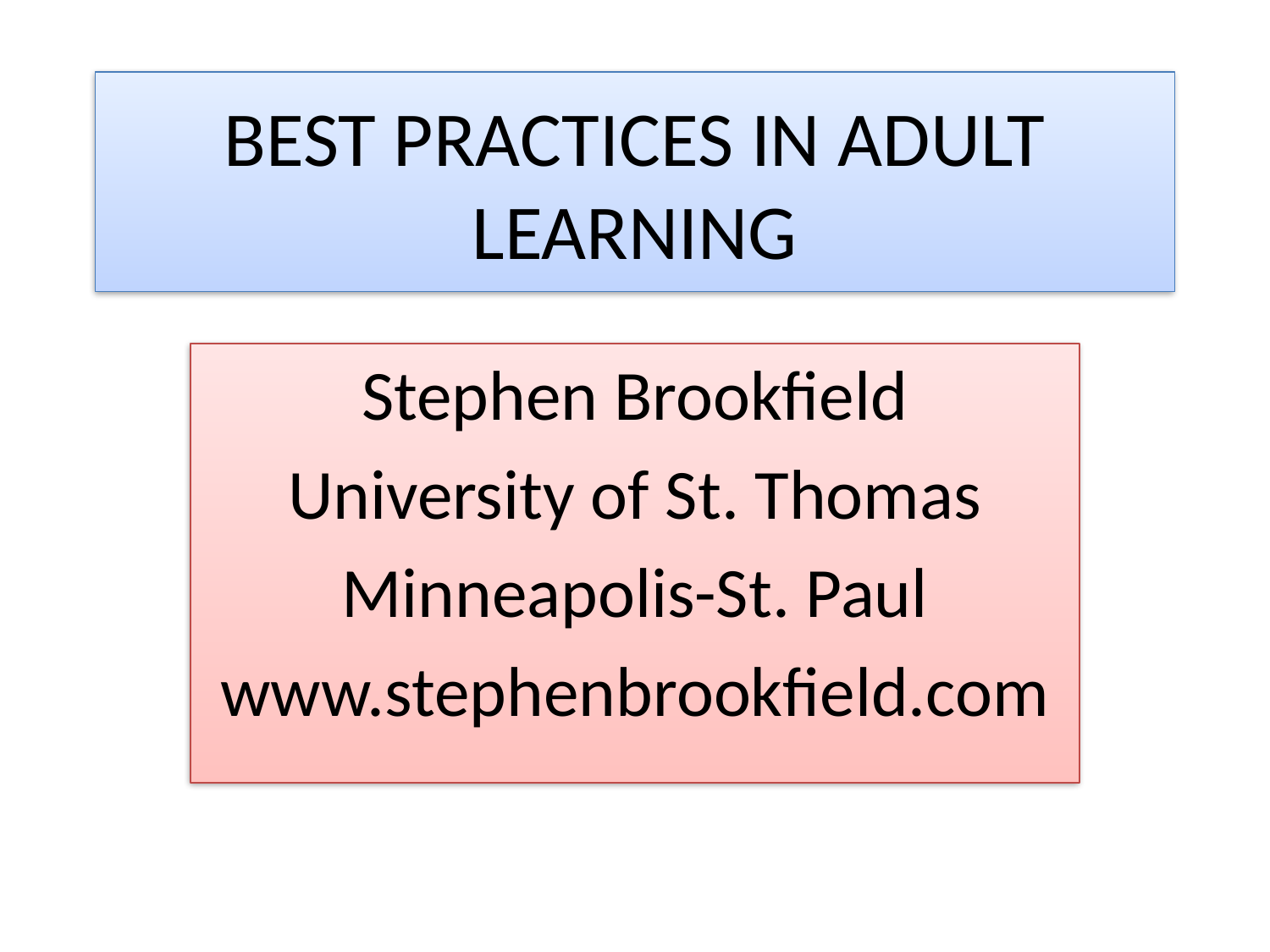

# BEST PRACTICES IN ADULT LEARNING
Stephen Brookfield
University of St. Thomas
Minneapolis-St. Paul
www.stephenbrookfield.com